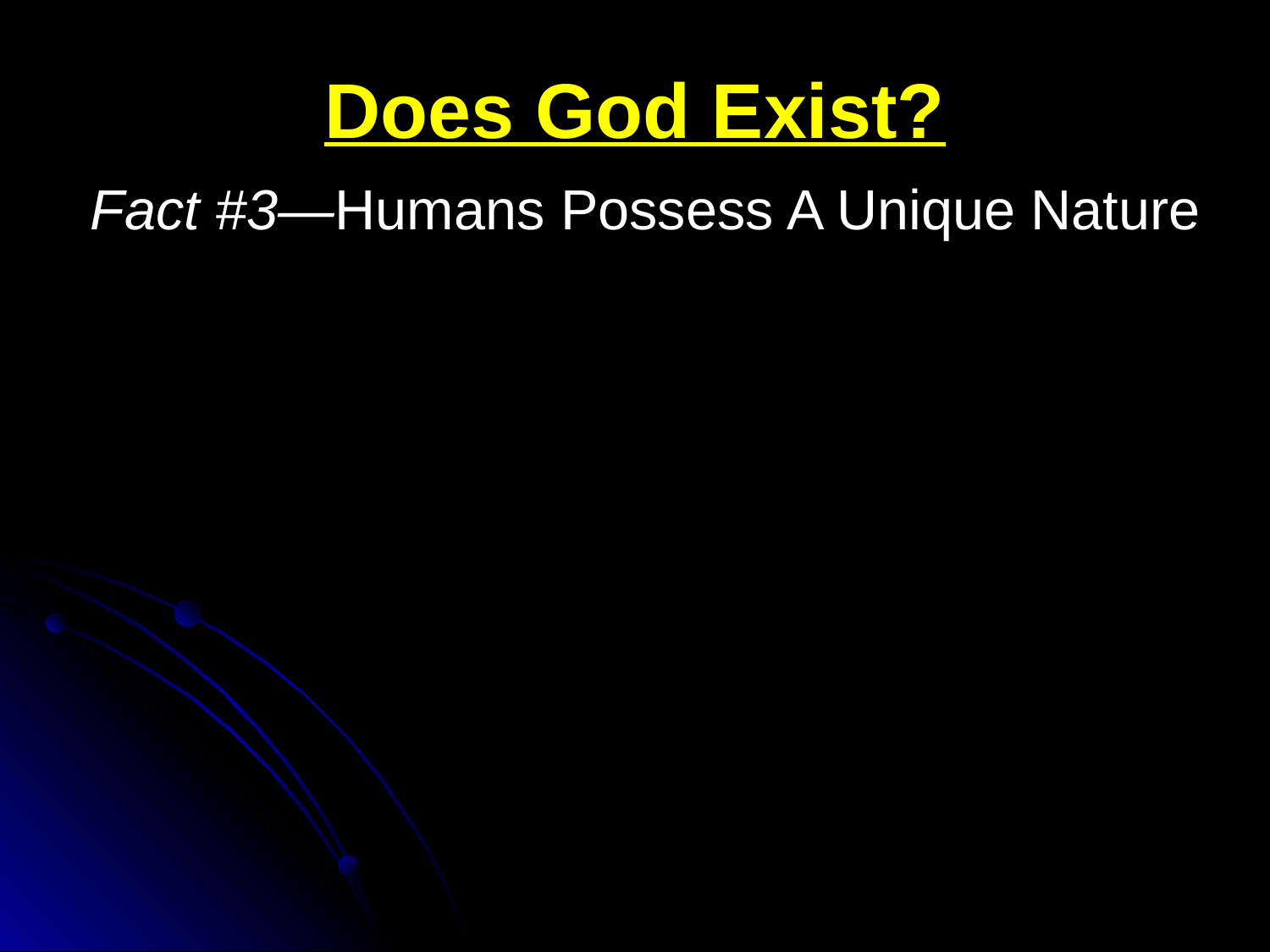

# Does God Exist?
Fact #3—Humans Possess A Unique Nature